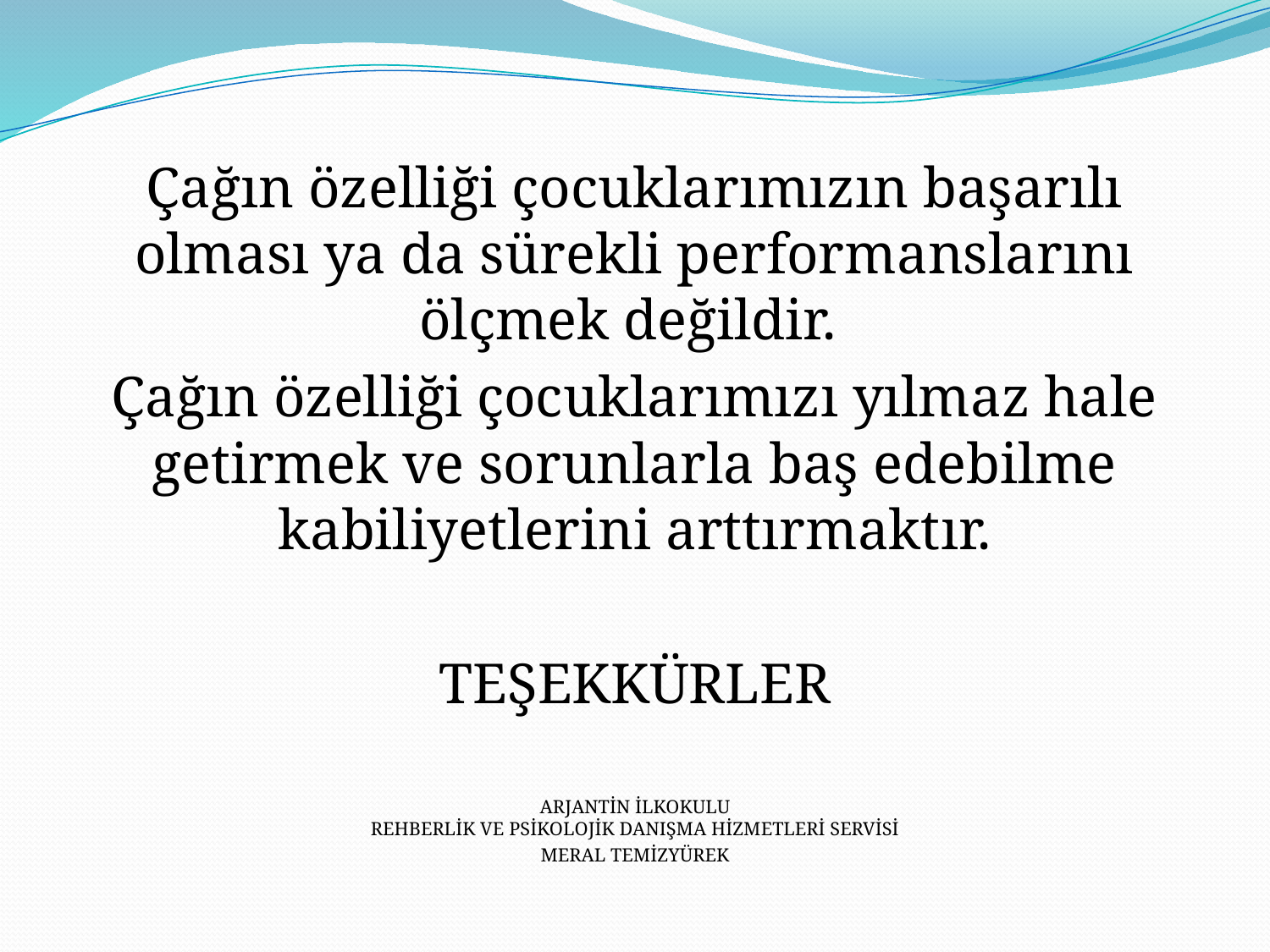

Çağın özelliği çocuklarımızın başarılı olması ya da sürekli performanslarını ölçmek değildir.
Çağın özelliği çocuklarımızı yılmaz hale getirmek ve sorunlarla baş edebilme kabiliyetlerini arttırmaktır.

TEŞEKKÜRLER

ARJANTİN İLKOKULU
REHBERLİK VE PSİKOLOJİK DANIŞMA HİZMETLERİ SERVİSİ
MERAL TEMİZYÜREK